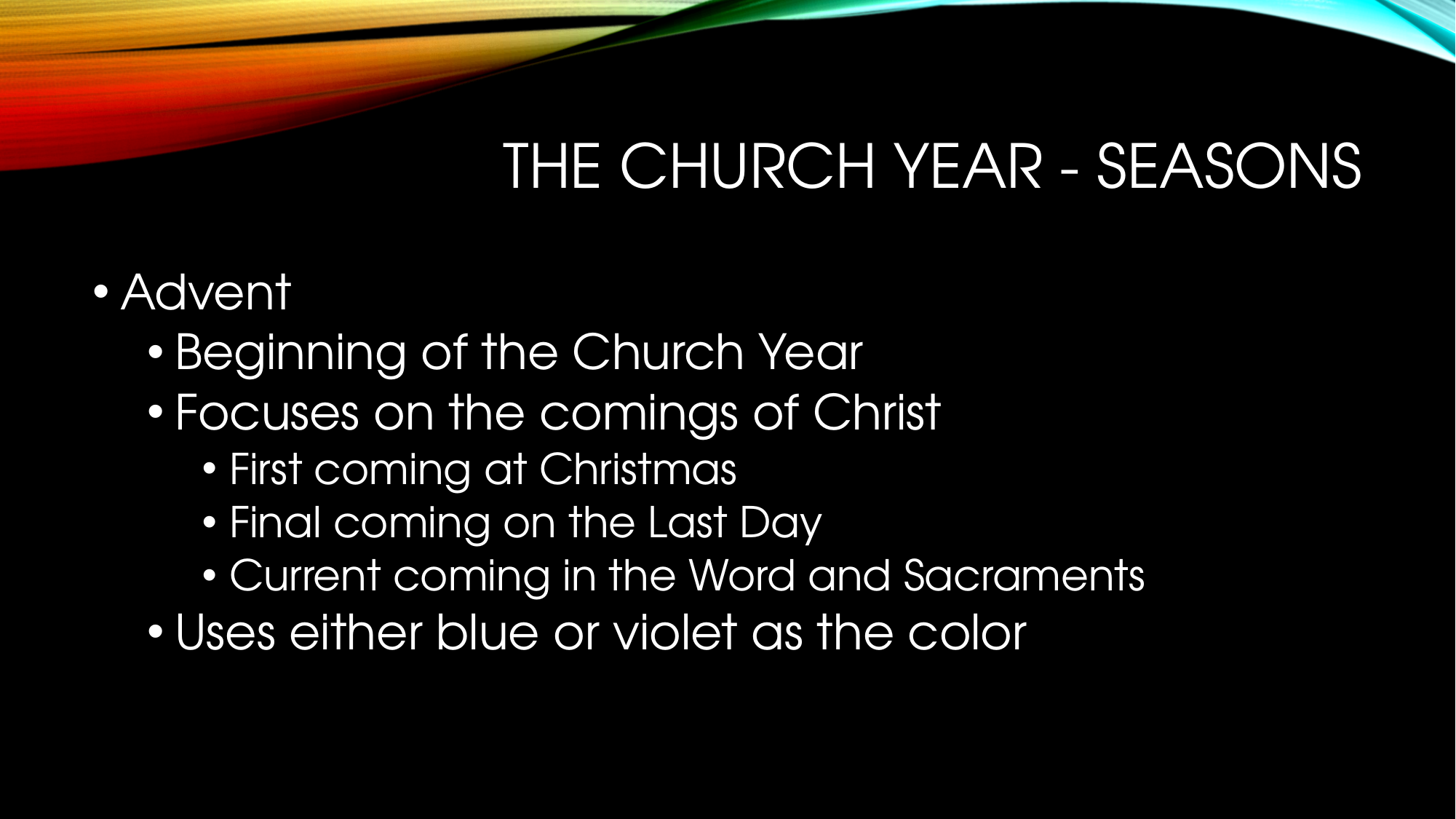

# The Church year - Seasons
Advent
Beginning of the Church Year
Focuses on the comings of Christ
First coming at Christmas
Final coming on the Last Day
Current coming in the Word and Sacraments
Uses either blue or violet as the color